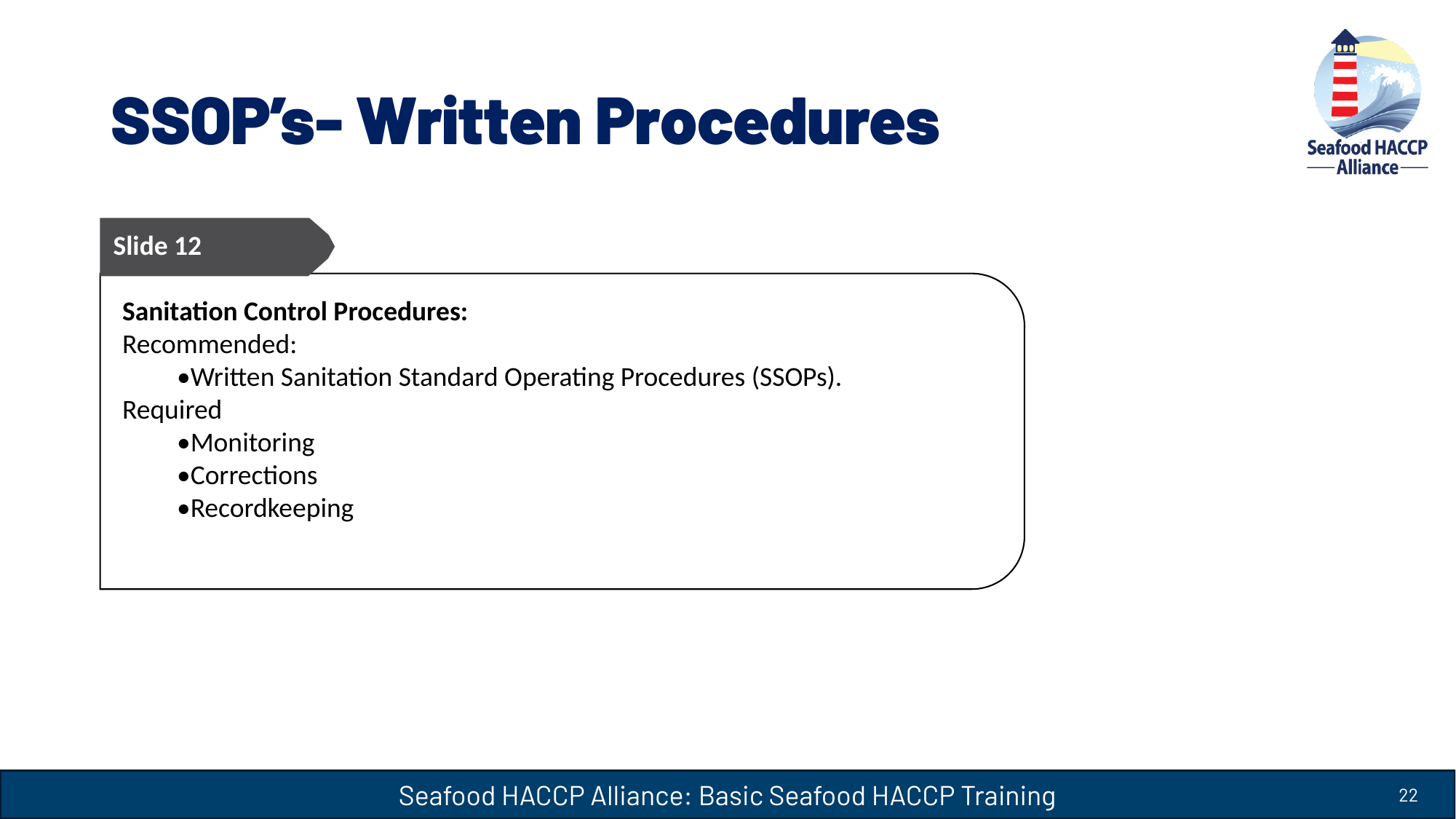

# SSOP’s- Written Procedures

Slide 12
Sanitation Control Procedures:
Recommended:
•Written Sanitation Standard Operating Procedures (SSOPs).
Required
•Monitoring
•Corrections
•Recordkeeping
22